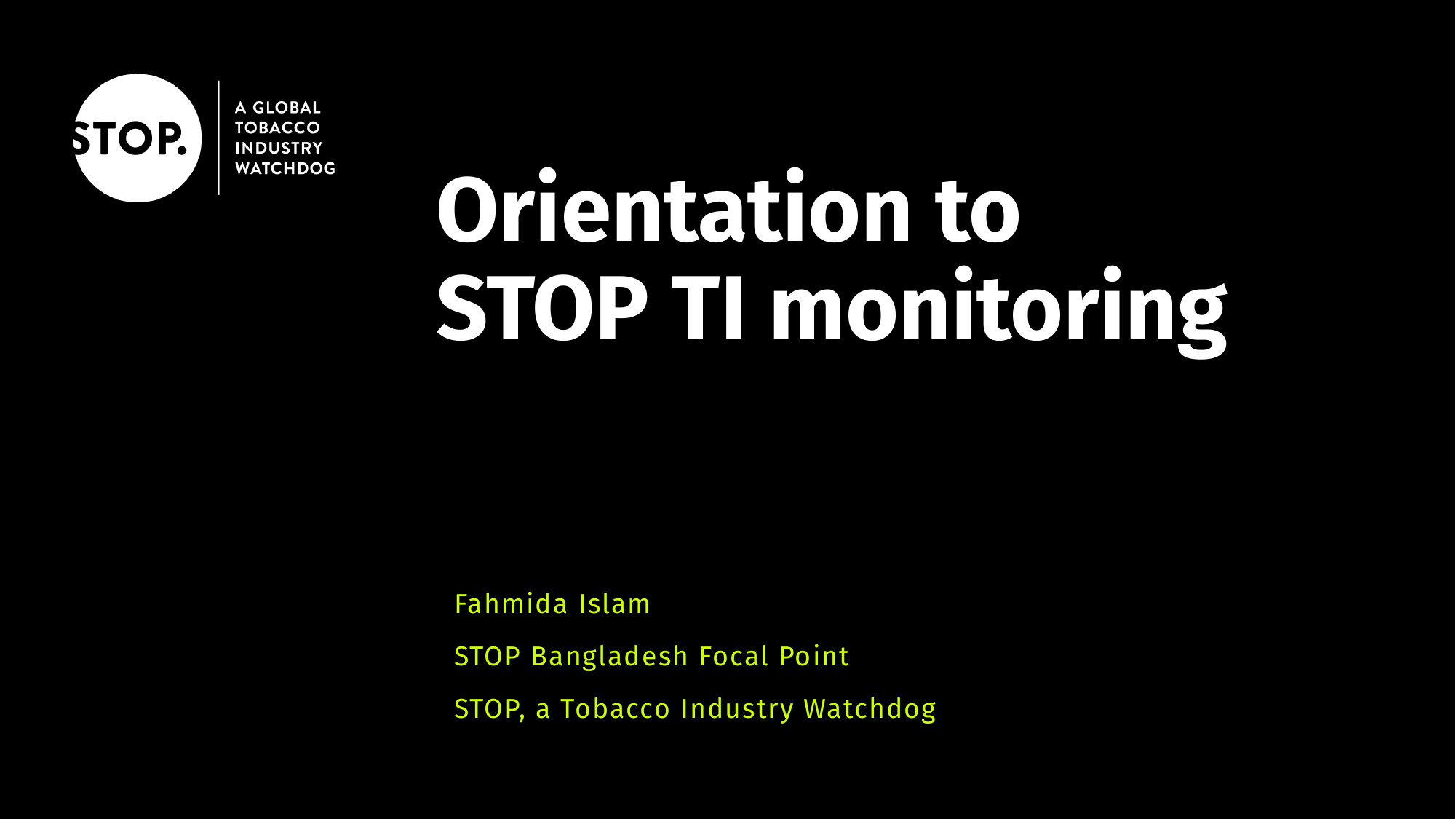

# Orientation to STOP TI monitoring
Fahmida Islam
STOP Bangladesh Focal Point
STOP, a Tobacco Industry Watchdog